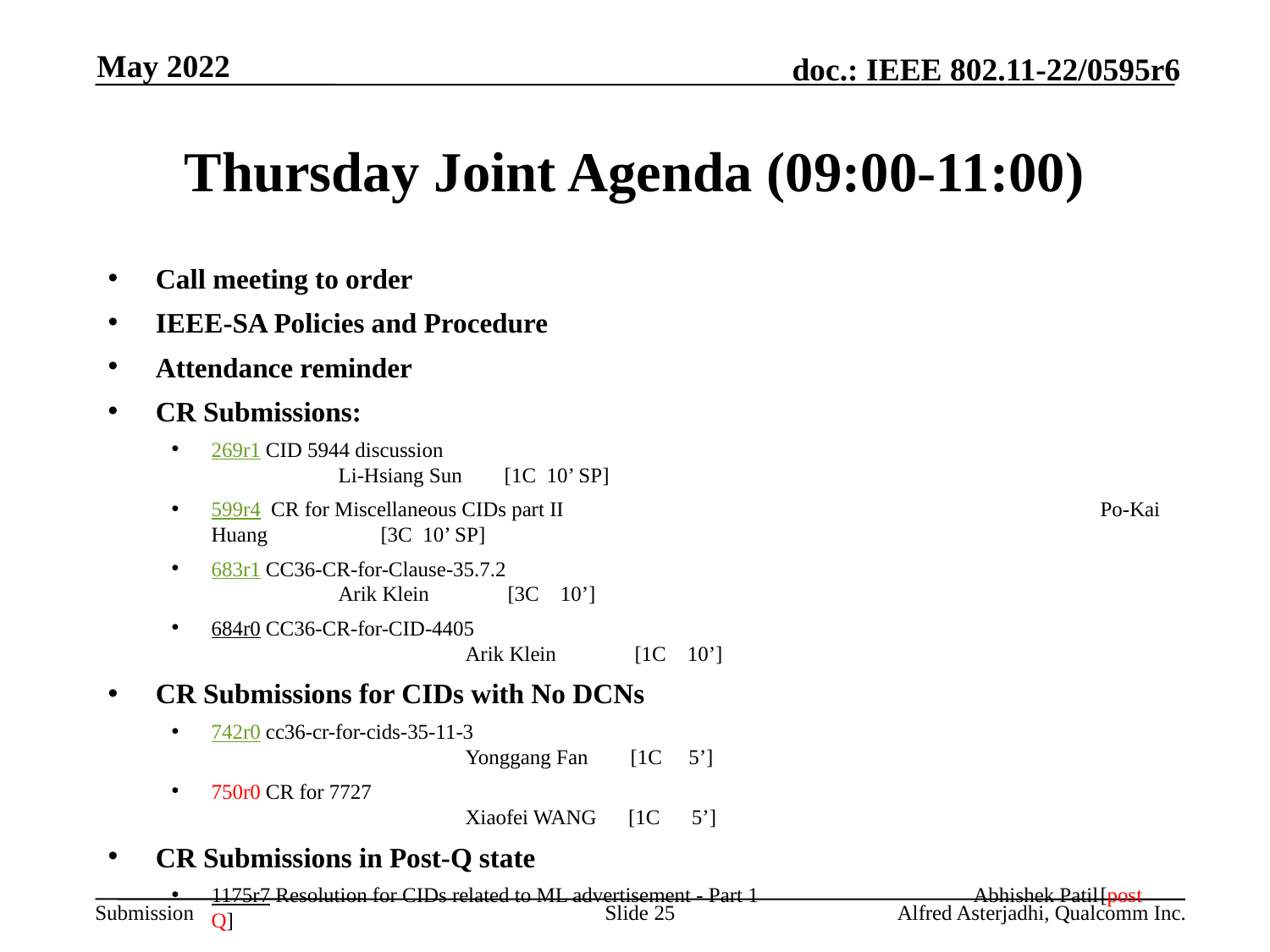

May 2022
# Thursday Joint Agenda (09:00-11:00)
Call meeting to order
IEEE-SA Policies and Procedure
Attendance reminder
CR Submissions:
269r1 CID 5944 discussion							Li-Hsiang Sun        [1C  10’ SP]
599r4  CR for Miscellaneous CIDs part II					Po-Kai Huang	        [3C  10’ SP]
683r1 CC36-CR-for-Clause-35.7.2						Arik Klein	        [3C    10’]
684r0 CC36-CR-for-CID-4405							Arik Klein	        [1C    10’]
CR Submissions for CIDs with No DCNs
742r0 cc36-cr-for-cids-35-11-3 							Yonggang Fan        [1C     5’]
750r0 CR for 7727								Xiaofei WANG      [1C      5’]
CR Submissions in Post-Q state
1175r7 Resolution for CIDs related to ML advertisement - Part 1		Abhishek Patil	[post Q]
AoB:
Recess
Slide 25
Alfred Asterjadhi, Qualcomm Inc.